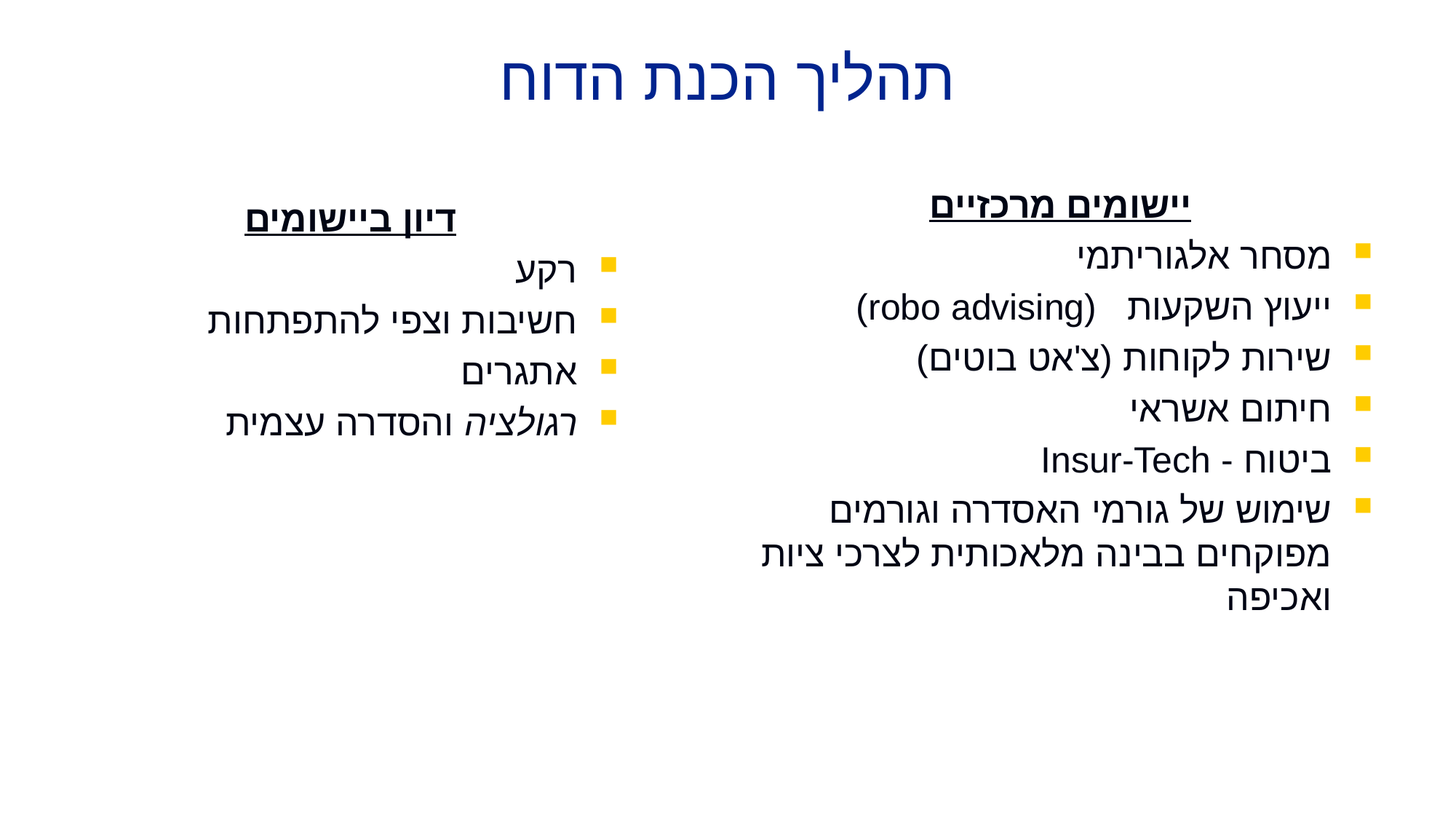

# תהליך הכנת הדוח
יישומים מרכזיים
מסחר אלגוריתמי
ייעוץ השקעות   (robo advising)
שירות לקוחות (צ'אט בוטים)
חיתום אשראי
ביטוח - Insur-Tech
שימוש של גורמי האסדרה וגורמים מפוקחים בבינה מלאכותית לצרכי ציות ואכיפה
דיון ביישומים
רקע
חשיבות וצפי להתפתחות
אתגרים
רגולציה והסדרה עצמית